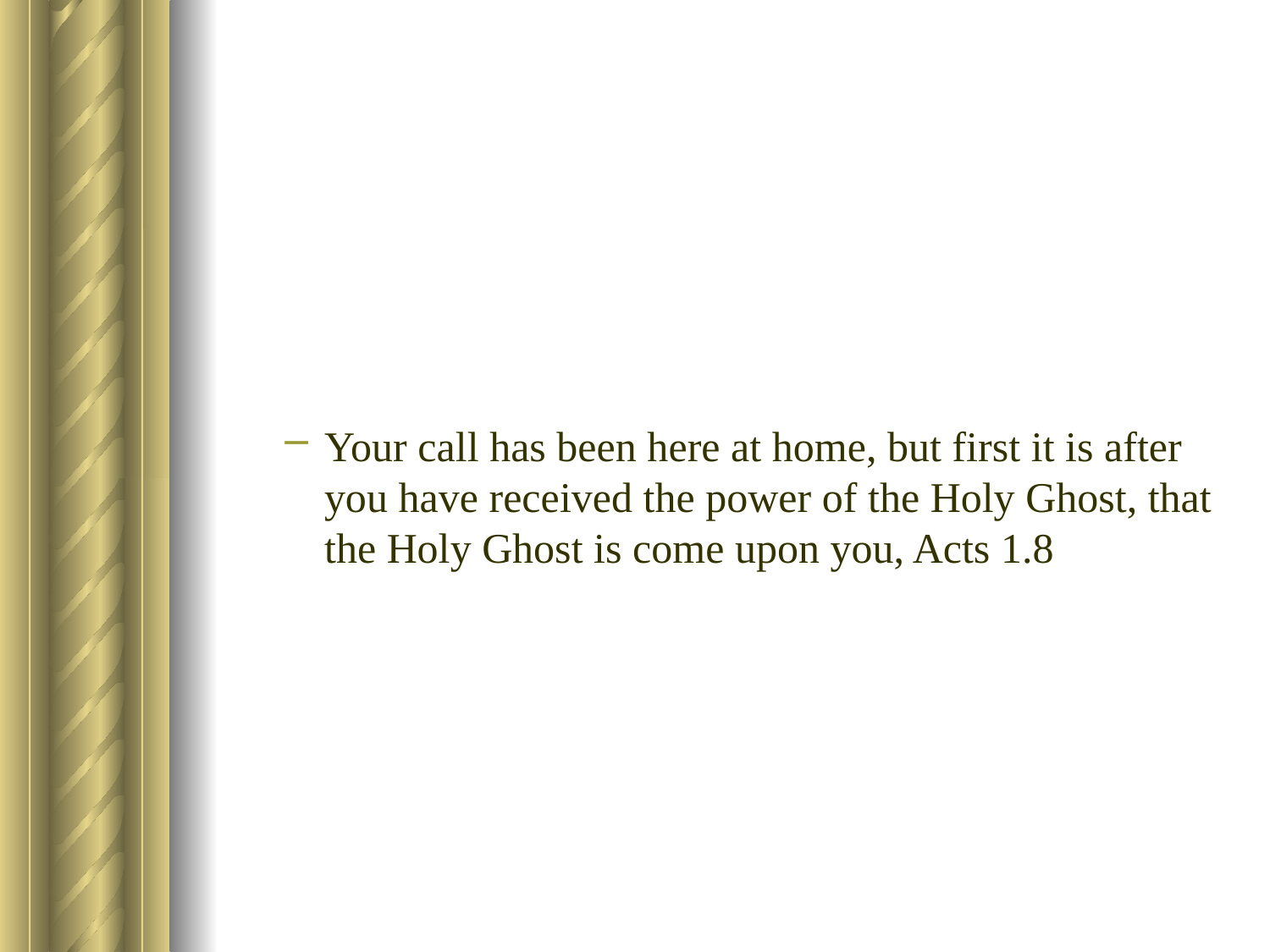

Your call has been here at home, but first it is after you have received the power of the Holy Ghost, that the Holy Ghost is come upon you, Acts 1.8